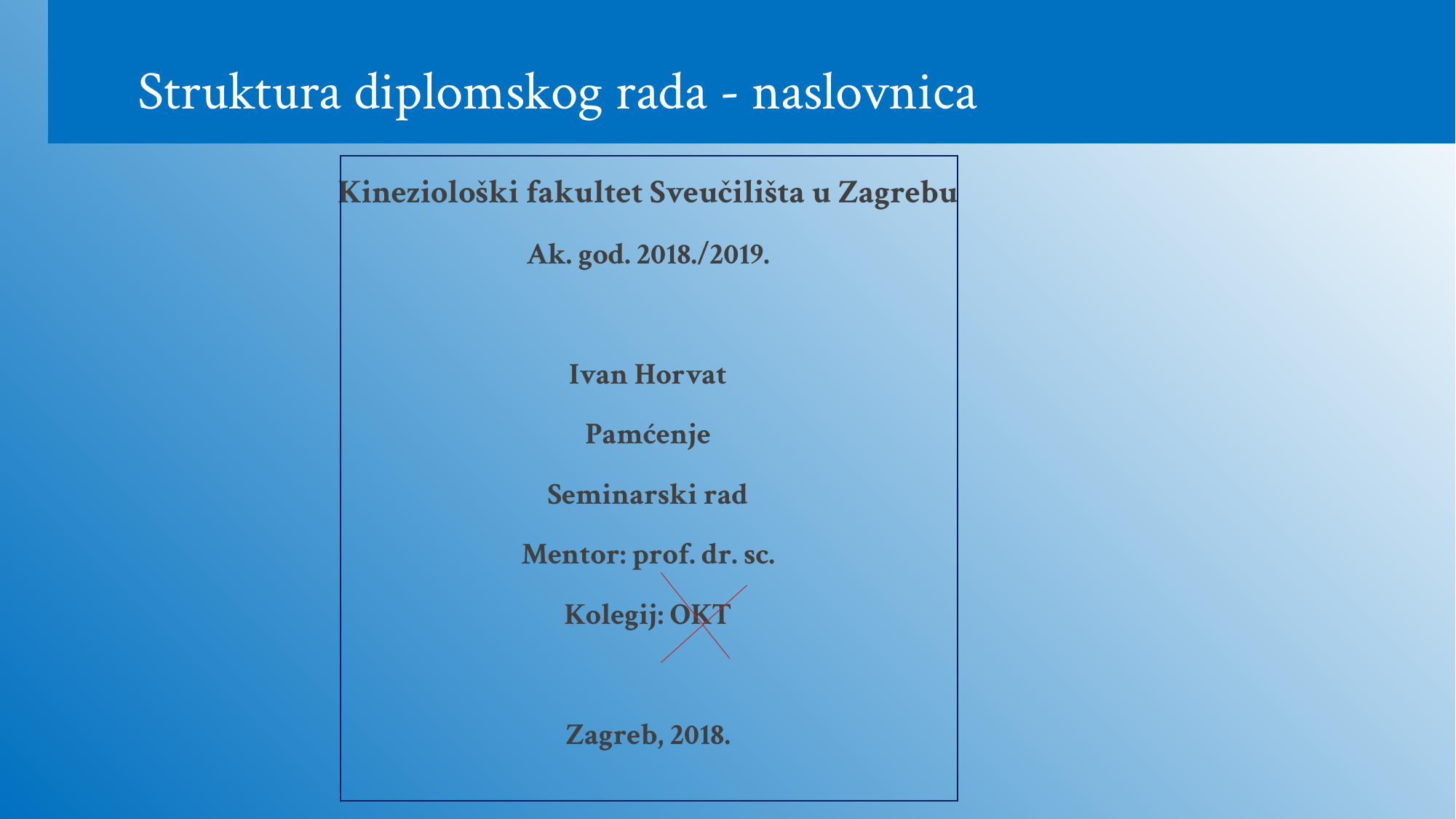

# Struktura diplomskog rada - naslovnica

Kineziološki fakultet Sveučilišta u Zagrebu
Ak. god. 2018./2019.

Ivan Horvat
Pamćenje
Seminarski rad
Mentor: prof. dr. sc.
Kolegij: OKT

Zagreb, 2018.